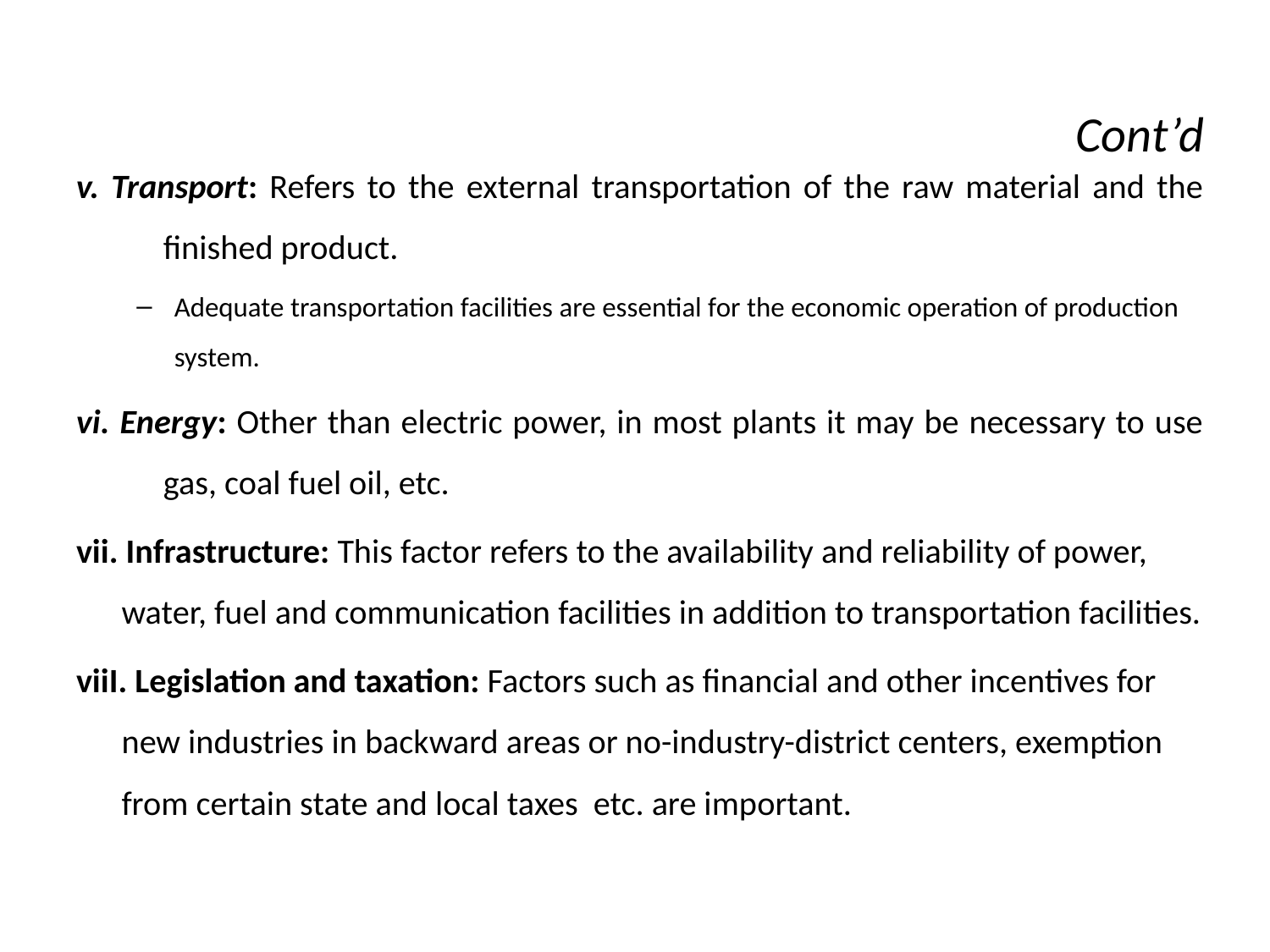

# Cont’d
v. Transport: Refers to the external transportation of the raw material and the finished product.
Adequate transportation facilities are essential for the economic operation of production system.
vi. Energy: Other than electric power, in most plants it may be necessary to use gas, coal fuel oil, etc.
vii. Infrastructure: This factor refers to the availability and reliability of power, water, fuel and communication facilities in addition to transportation facilities.
viiI. Legislation and taxation: Factors such as financial and other incentives for new industries in backward areas or no-industry-district centers, exemption from certain state and local taxes  etc. are important.